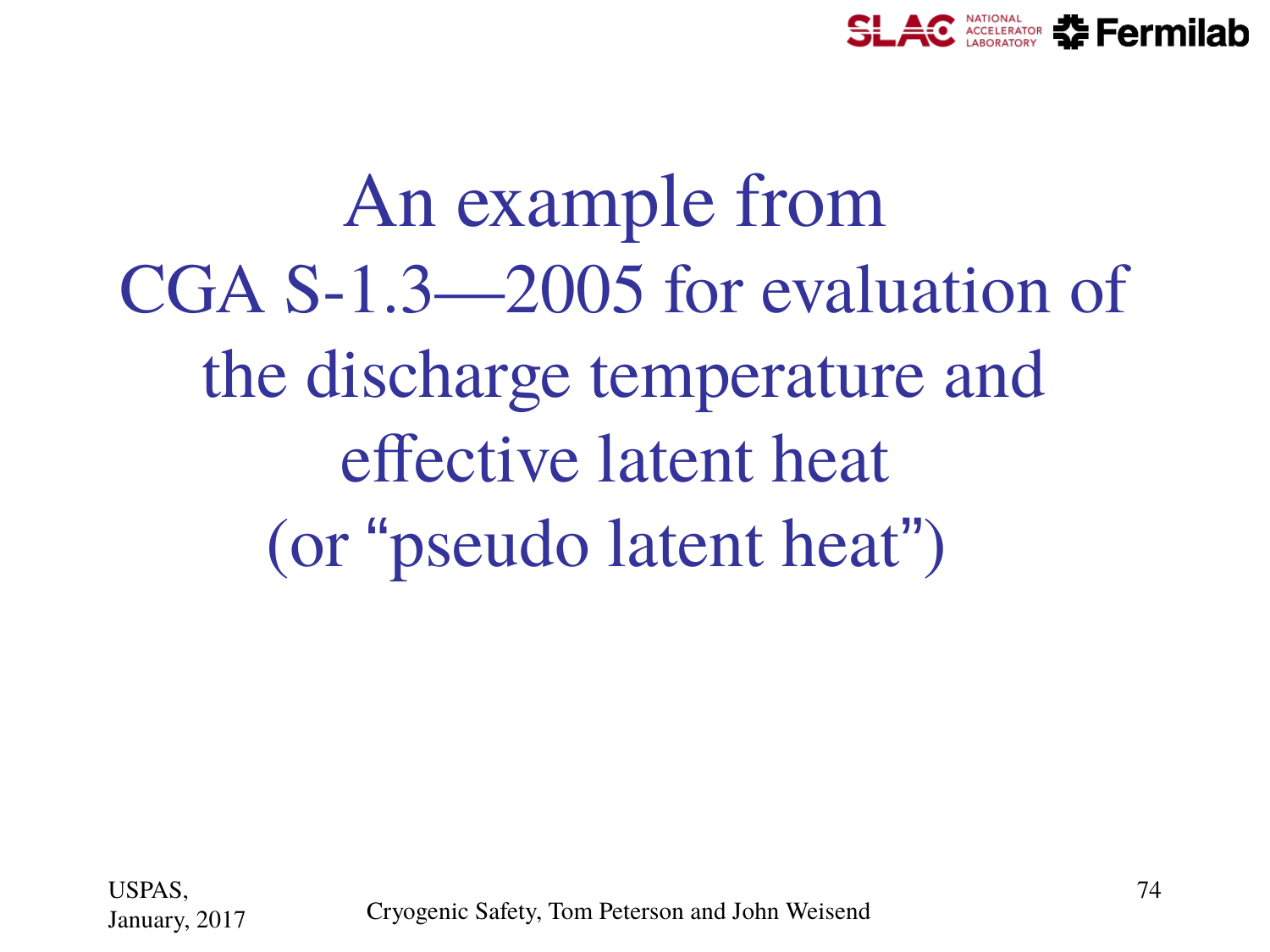

# An example from CGA S-1.3—2005 for evaluation of the discharge temperature and effective latent heat (or “pseudo latent heat”)
USPAS,         January, 2017
74
Cryogenic Safety, Tom Peterson and John Weisend